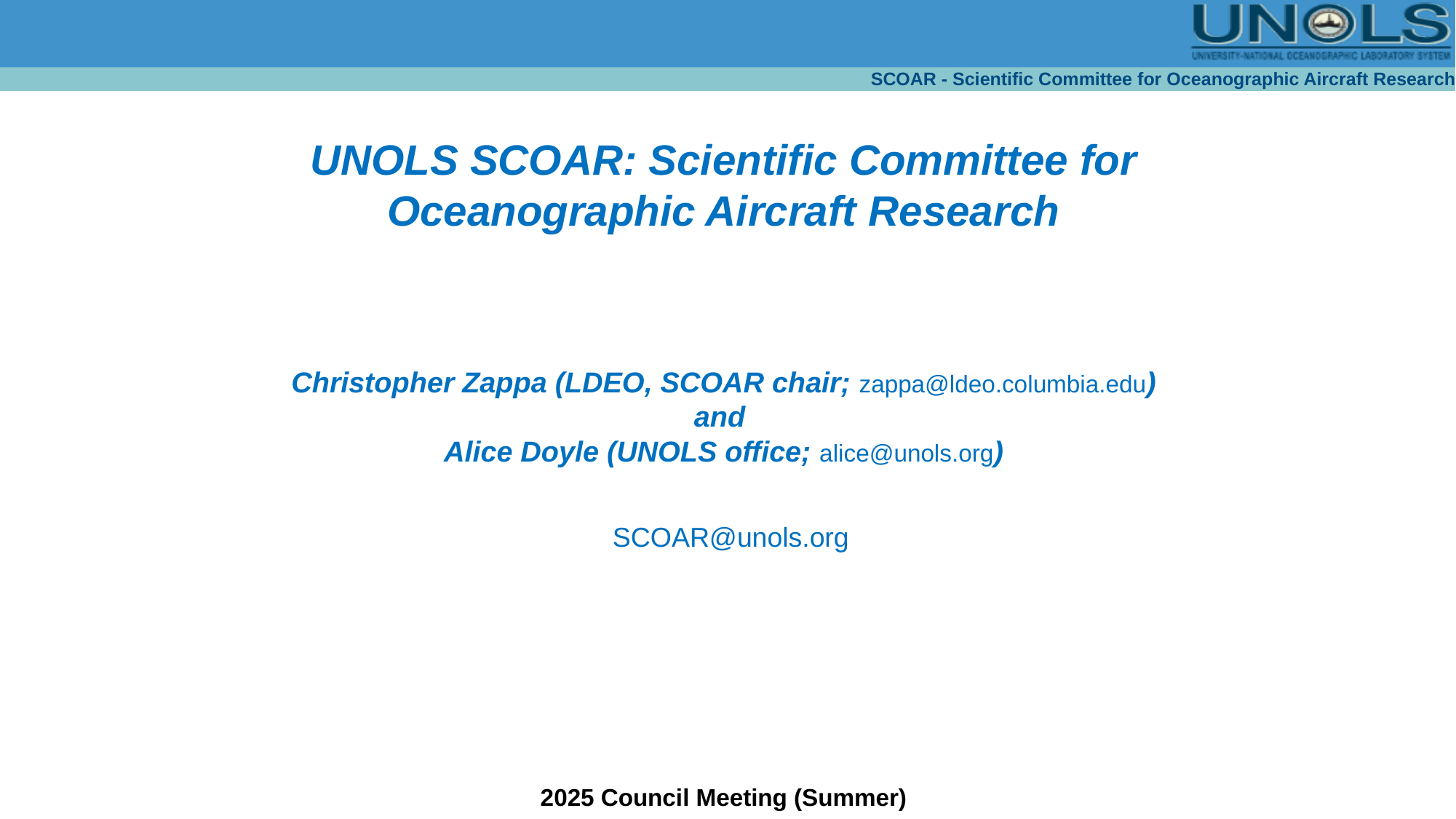

UNOLS SCOAR: Scientific Committee for Oceanographic Aircraft Research

Christopher Zappa (LDEO, SCOAR chair; zappa@ldeo.columbia.edu)
and
Alice Doyle (UNOLS office; alice@unols.org)

SCOAR@unols.org

2025 Council Meeting (Summer)